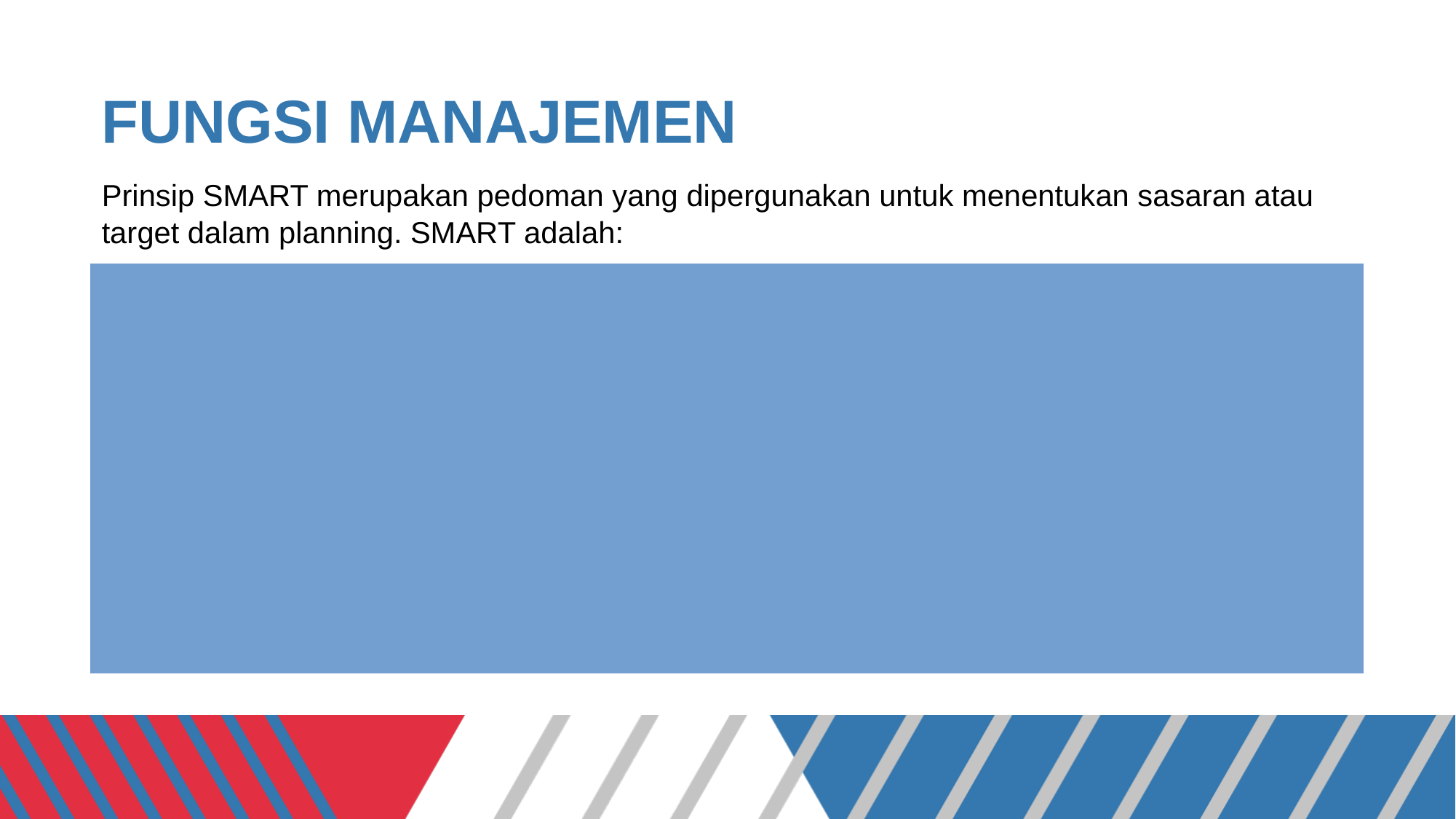

# FUNGSI MANAJEMEN
Prinsip SMART merupakan pedoman yang dipergunakan untuk menentukan sasaran atau target dalam planning. SMART adalah:

S – Specific – Significant, Stretching, Simple
Untuk menetapkan tujuan yang spesifik, anda harus menyampaikan kepada tim seluruh harapan dan keinginan dengan spesifik, mengapa hal ini penting, siapa yang akan terlibat, dimana akan dijalankan, dan atribut apa saja yang penting. Suatu tujuan (target) yang spesifik biasanya akan menjawab pertanyaan “5W”
M – Measurable – Meaningful, Motivational, Manageable
Menekankan pentingnya kriteria yang digunakan untuk mengukur besarnya kemajuan yang dibuat dalam mencapai target